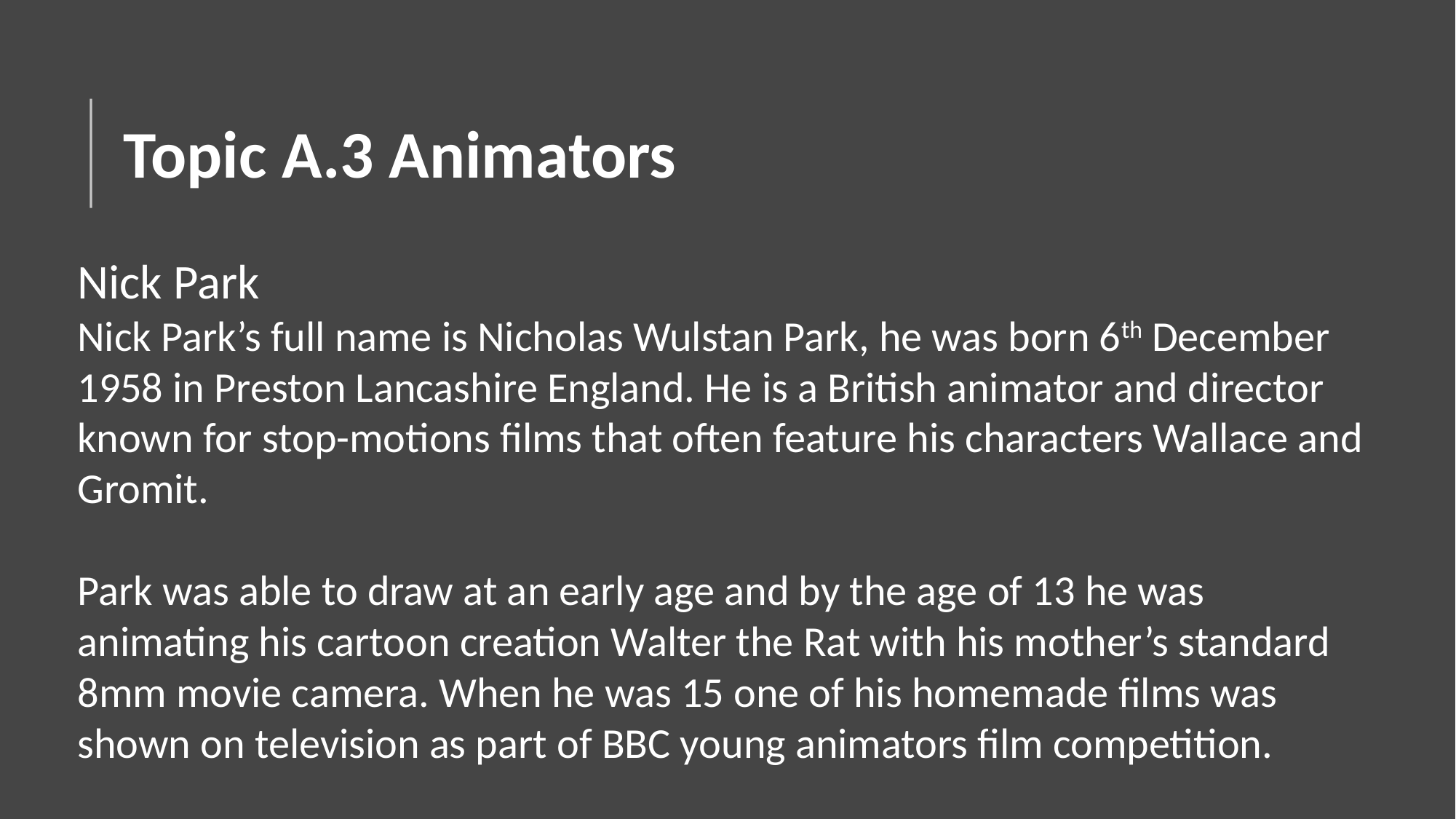

# Topic A.3 Animators
Nick Park
Nick Park’s full name is Nicholas Wulstan Park, he was born 6th December 1958 in Preston Lancashire England. He is a British animator and director known for stop-motions films that often feature his characters Wallace and Gromit.

Park was able to draw at an early age and by the age of 13 he was animating his cartoon creation Walter the Rat with his mother’s standard 8mm movie camera. When he was 15 one of his homemade films was shown on television as part of BBC young animators film competition.